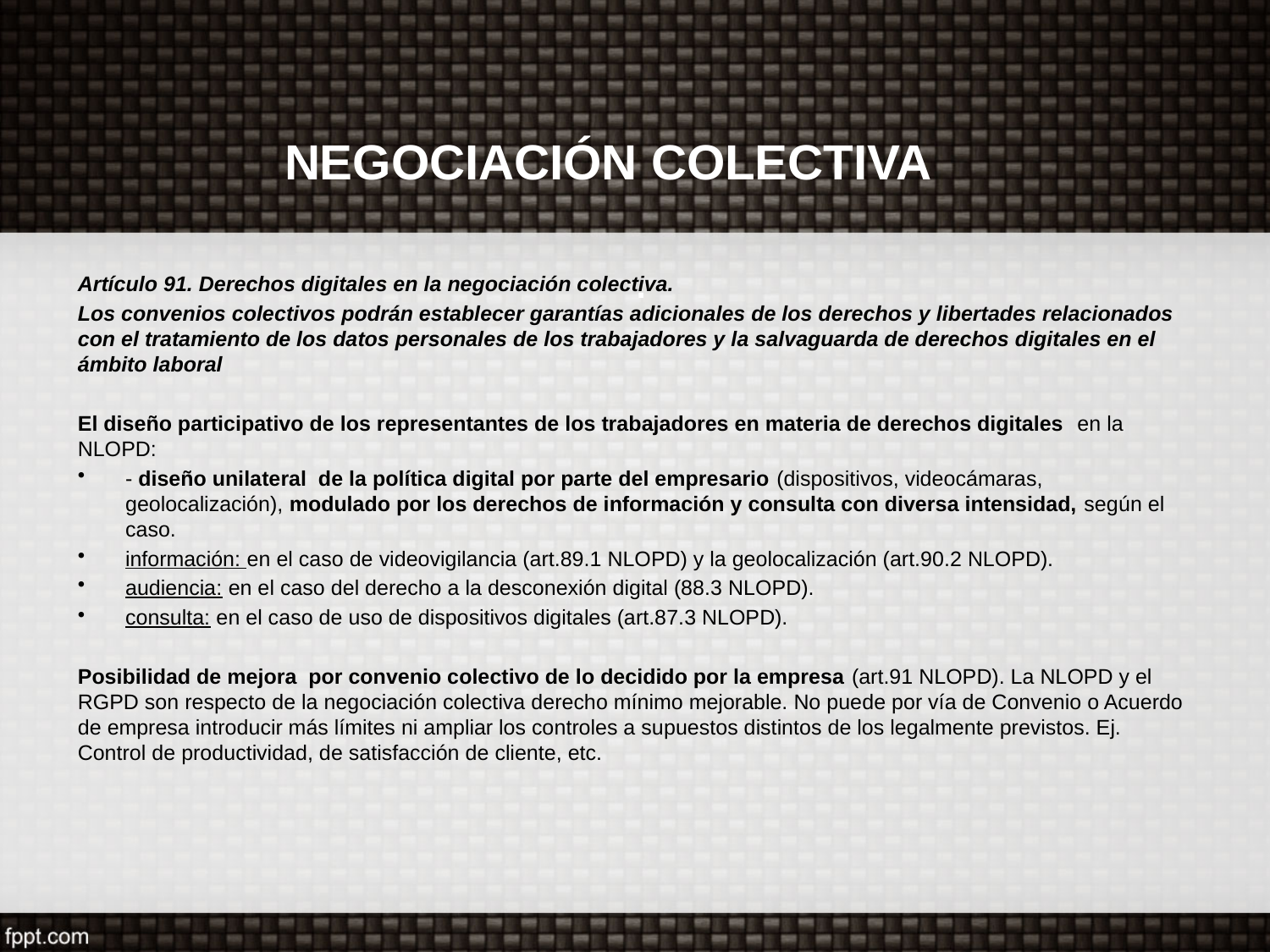

# NEGOCIACIÓN COLECTIVA .

Artículo 91. Derechos digitales en la negociación colectiva.
Los convenios colectivos podrán establecer garantías adicionales de los derechos y libertades relacionados con el tratamiento de los datos personales de los trabajadores y la salvaguarda de derechos digitales en el ámbito laboral

El diseño participativo de los representantes de los trabajadores en materia de derechos digitales  en la NLOPD:
- diseño unilateral  de la política digital por parte del empresario (dispositivos, videocámaras, geolocalización), modulado por los derechos de información y consulta con diversa intensidad, según el caso.
información: en el caso de videovigilancia (art.89.1 NLOPD) y la geolocalización (art.90.2 NLOPD).
audiencia: en el caso del derecho a la desconexión digital (88.3 NLOPD).
consulta: en el caso de uso de dispositivos digitales (art.87.3 NLOPD).

Posibilidad de mejora  por convenio colectivo de lo decidido por la empresa (art.91 NLOPD). La NLOPD y el RGPD son respecto de la negociación colectiva derecho mínimo mejorable. No puede por vía de Convenio o Acuerdo de empresa introducir más límites ni ampliar los controles a supuestos distintos de los legalmente previstos. Ej. Control de productividad, de satisfacción de cliente, etc.